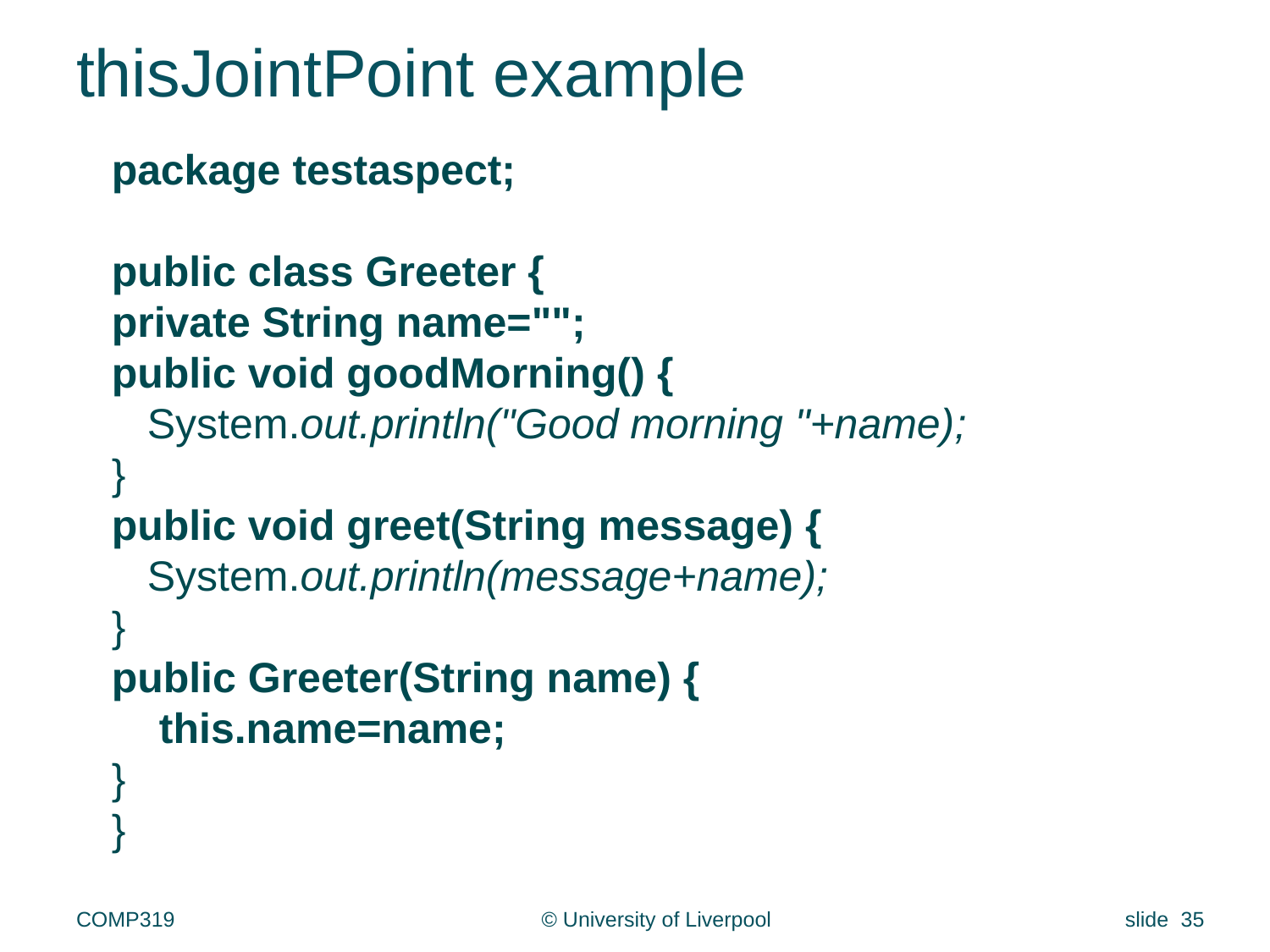

# thisJointPoint example
package testaspect;

public class Greeter {
private String name="";
public void goodMorning() {
   System.out.println("Good morning "+name);
}
public void greet(String message) {
   System.out.println(message+name);
}
public Greeter(String name) {
    this.name=name;
}
}

COMP319
© University of Liverpool
slide  35